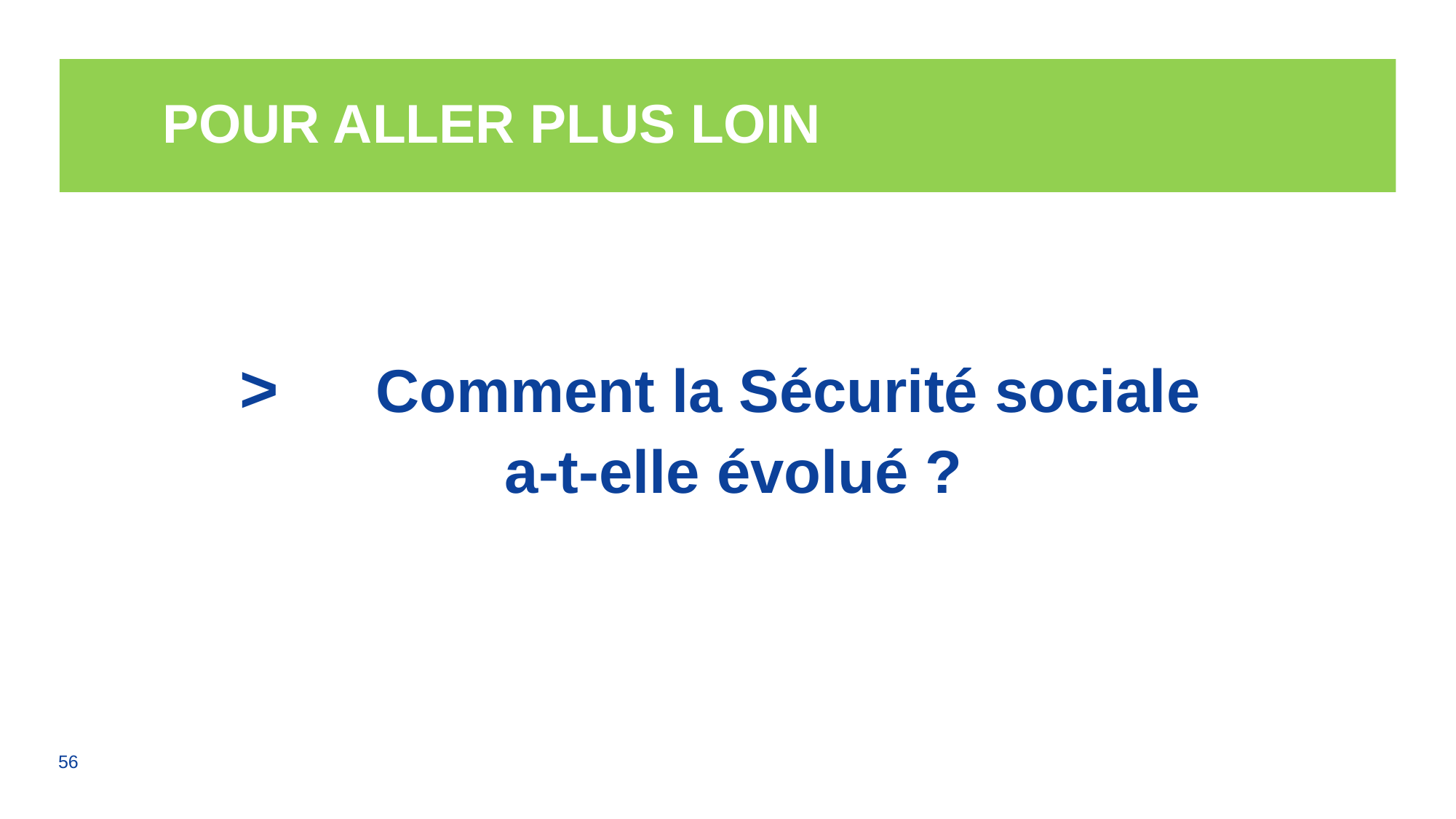

# Pour aller plus loin
>	Comment la Sécurité sociale a-t-elle évolué ?
56